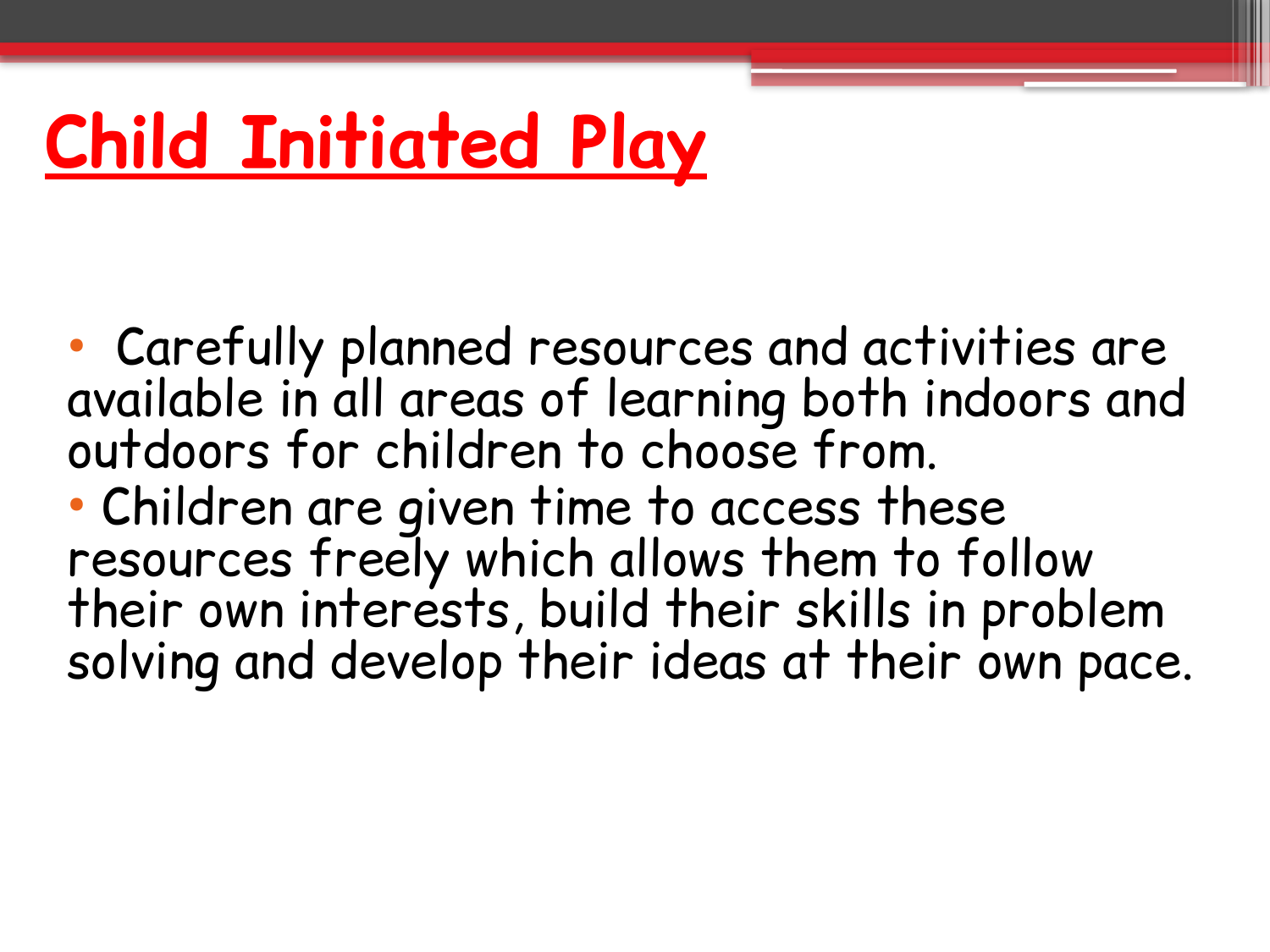

# Child Initiated Play
  Carefully planned resources and activities are available in all areas of learning both indoors and outdoors for children to choose from.
 Children are given time to access these resources freely which allows them to follow their own interests, build their skills in problem solving and develop their ideas at their own pace.